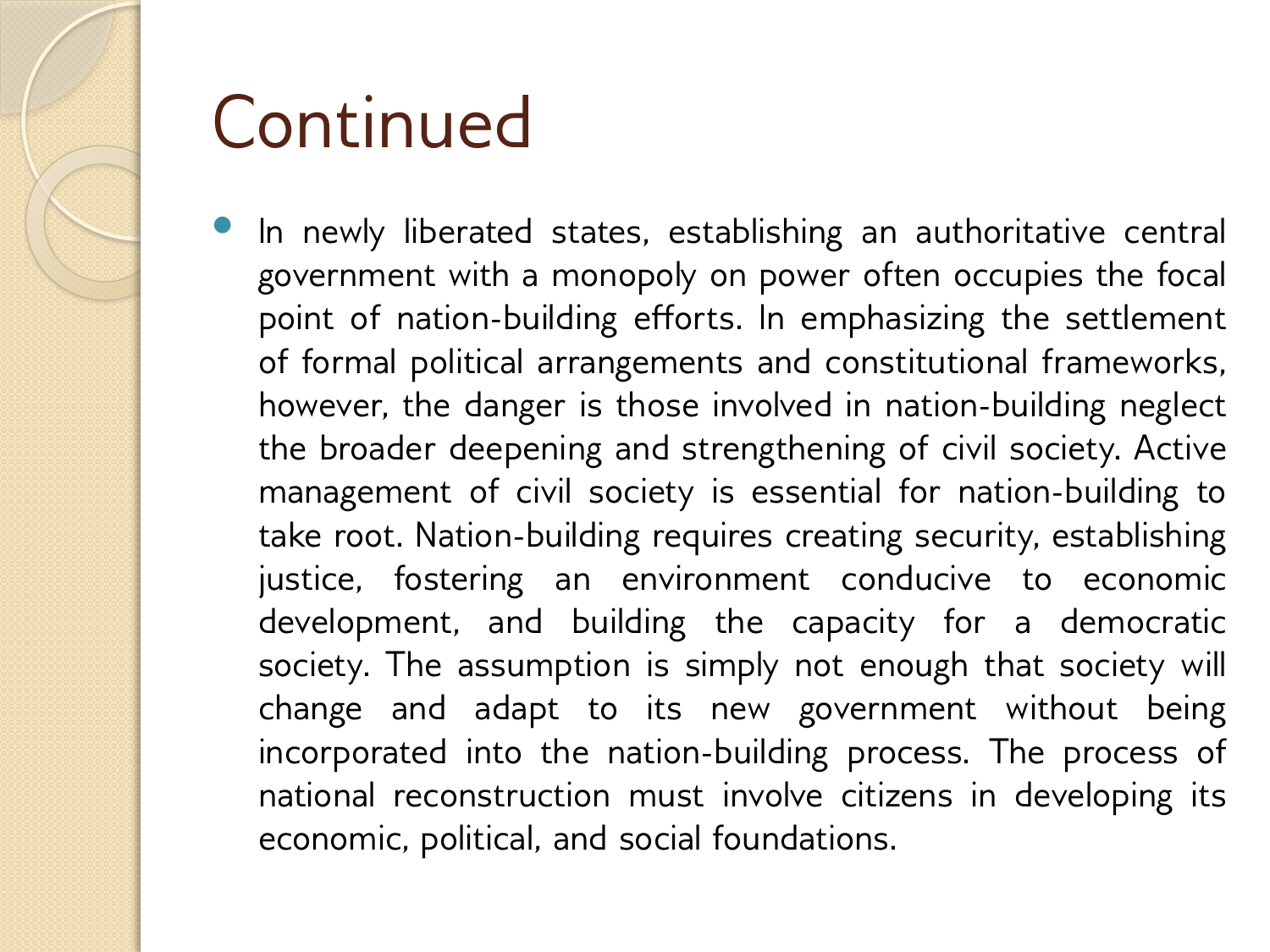

# Continued
In newly liberated states, establishing an authoritative central government with a monopoly on power often occupies the focal point of nation-building efforts. In emphasizing the settlement of formal political arrangements and constitutional frameworks, however, the danger is those involved in nation-building neglect the broader deepening and strengthening of civil society. Active management of civil society is essential for nation-building to take root. Nation-building requires creating security, establishing justice, fostering an environment conducive to economic development, and building the capacity for a democratic society. The assumption is simply not enough that society will change and adapt to its new government without being incorporated into the nation-building process. The process of national reconstruction must involve citizens in developing its economic, political, and social foundations.